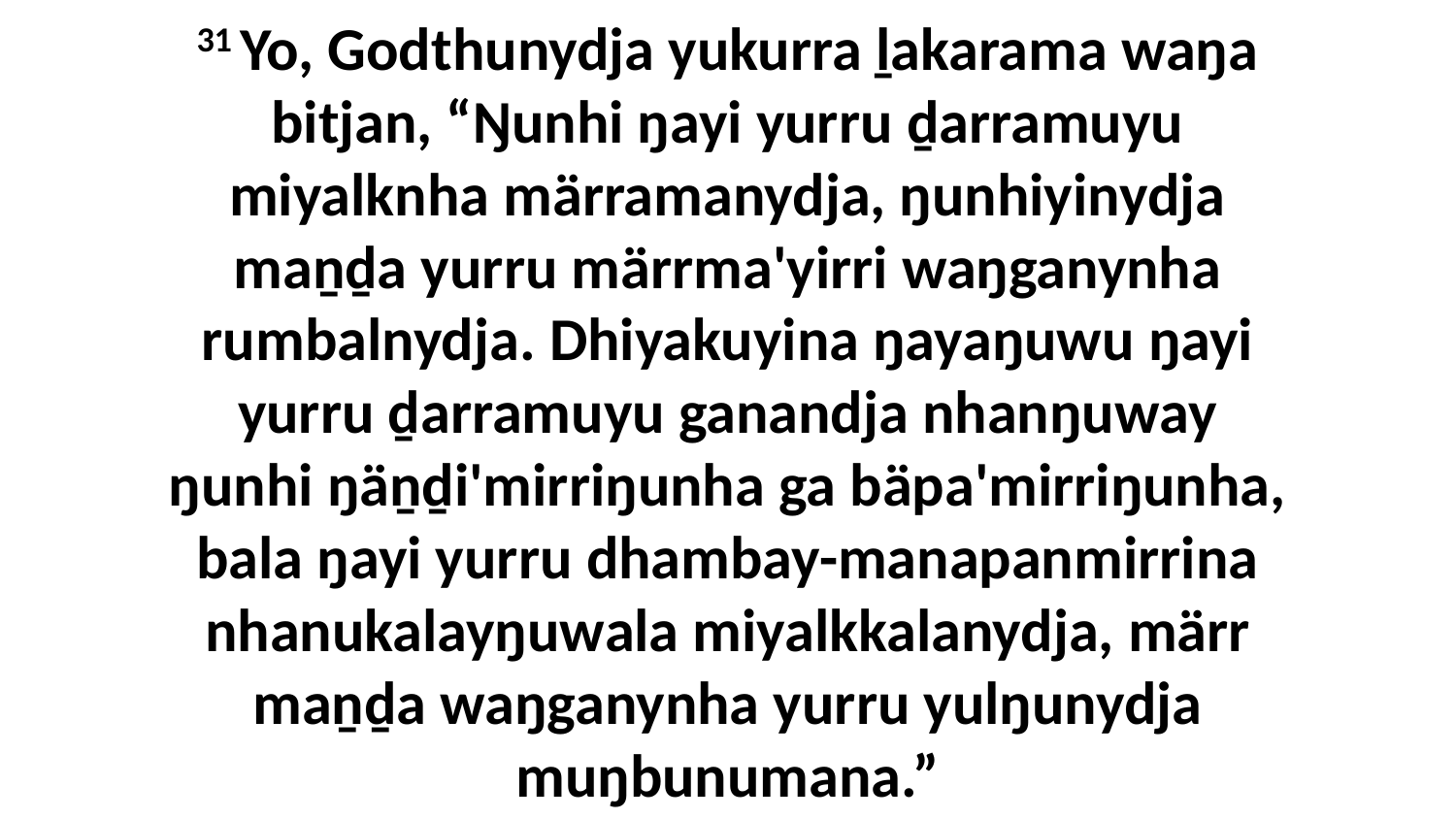

31 Yo, Godthunydja yukurra ḻakarama waŋa bitjan, “Ŋunhi ŋayi yurru ḏarramuyu miyalknha märramanydja, ŋunhiyinydja maṉḏa yurru märrma'yirri waŋganynha rumbalnydja. Dhiyakuyina ŋayaŋuwu ŋayi yurru ḏarramuyu ganandja nhanŋuway ŋunhi ŋäṉḏi'mirriŋunha ga bäpa'mirriŋunha, bala ŋayi yurru dhambay-manapanmirrina nhanukalayŋuwala miyalkkalanydja, märr maṉḏa waŋganynha yurru yulŋunydja muŋbunumana.”